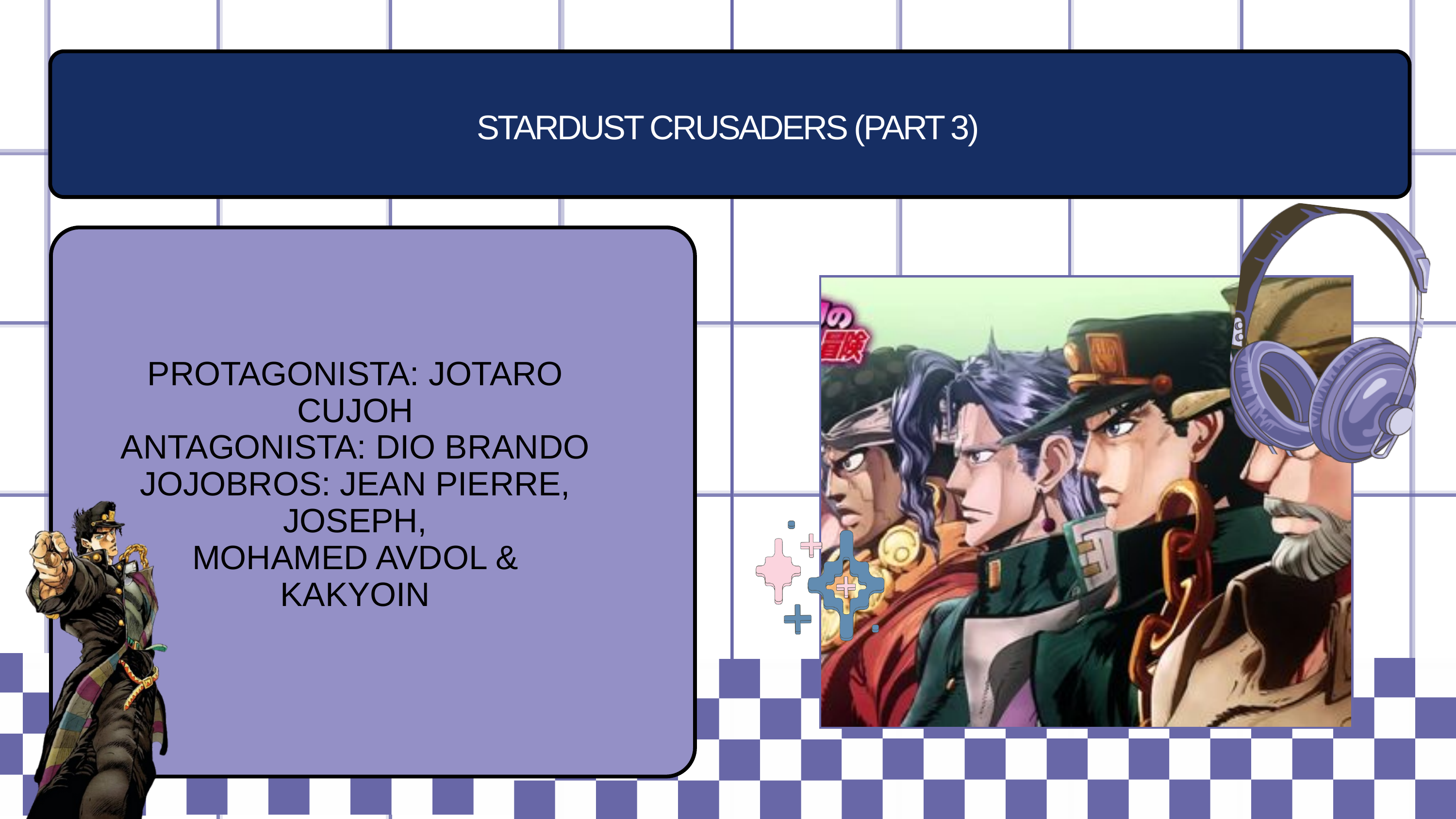

STARDUST CRUSADERS (PART 3)

PROTAGONISTA: JOTARO CUJOH
ANTAGONISTA: DIO BRANDO
JOJOBROS: JEAN PIERRE, JOSEPH,
MOHAMED AVDOL & KAKYOIN